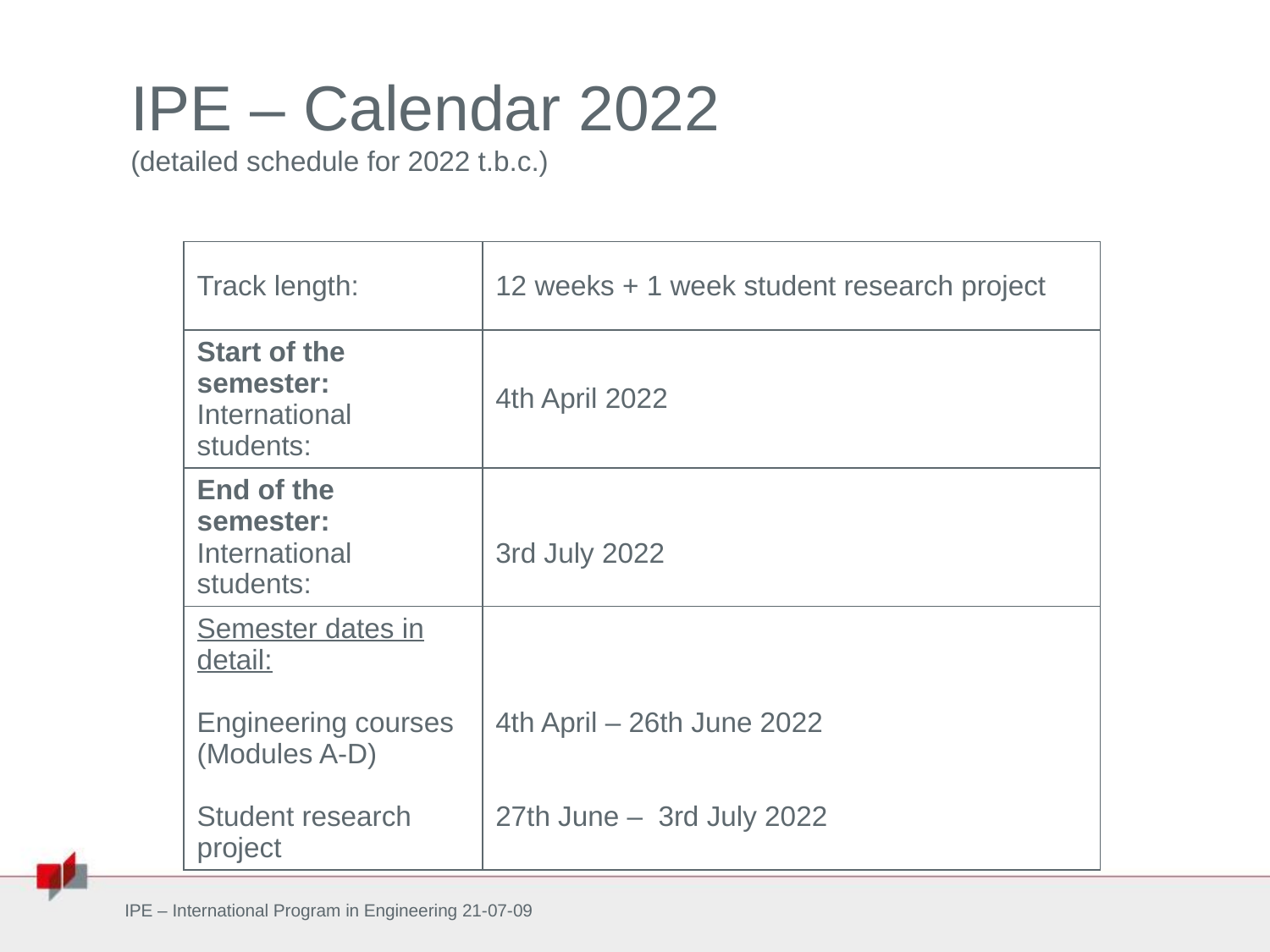

# IPE – Calendar 2022 (detailed schedule for 2022 t.b.c.)
| Track length: | 12 weeks + 1 week student research project |
| --- | --- |
| Start of the semester: International students: | 4th April 2022 |
| End of the semester: International students: | 3rd July 2022 |
| Semester dates in detail: Engineering courses (Modules A-D) Student research project | 4th April – 26th June 2022 27th June – 3rd July 2022 |

IPE – International Program in Engineering 21-07-09